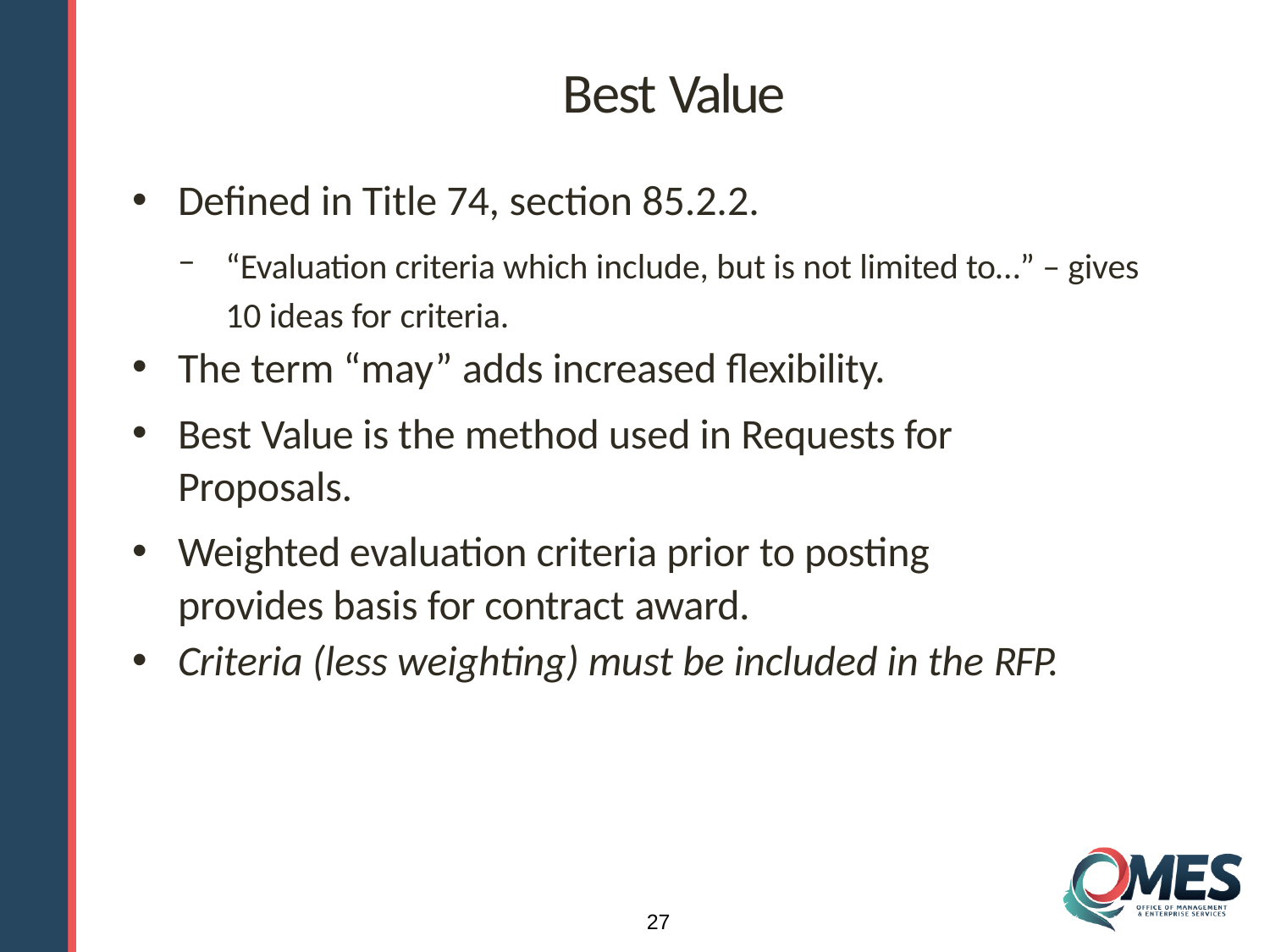

# Best Value
Defined in Title 74, section 85.2.2.
“Evaluation criteria which include, but is not limited to…” – gives 10 ideas for criteria.
The term “may” adds increased flexibility.
Best Value is the method used in Requests for Proposals.
Weighted evaluation criteria prior to posting provides basis for contract award.
Criteria (less weighting) must be included in the RFP.

27